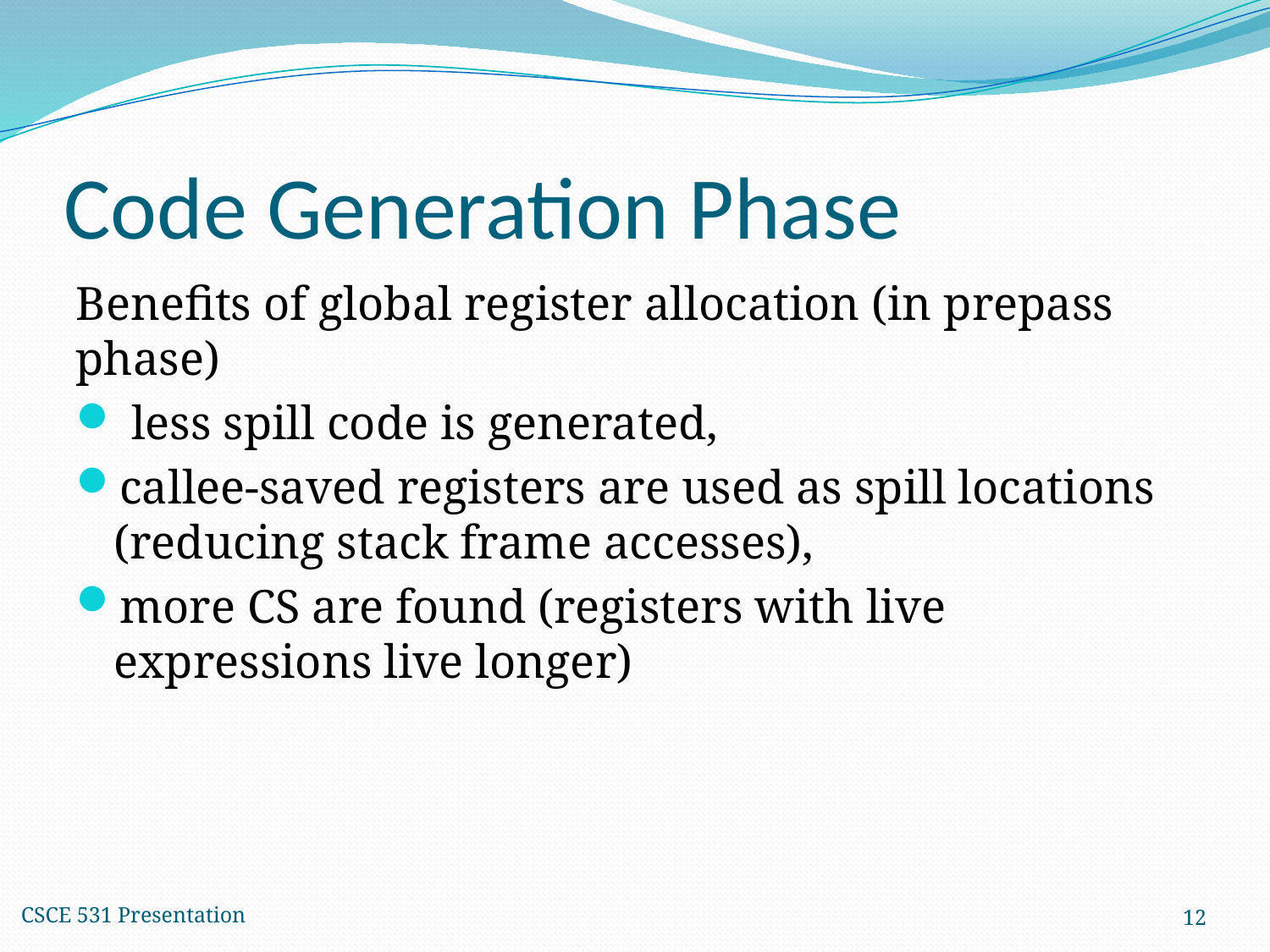

# Code Generation Phase
Benefits of global register allocation (in prepass phase)
 less spill code is generated,
callee-saved registers are used as spill locations (reducing stack frame accesses),
more CS are found (registers with live expressions live longer)

CSCE 531 Presentation
12